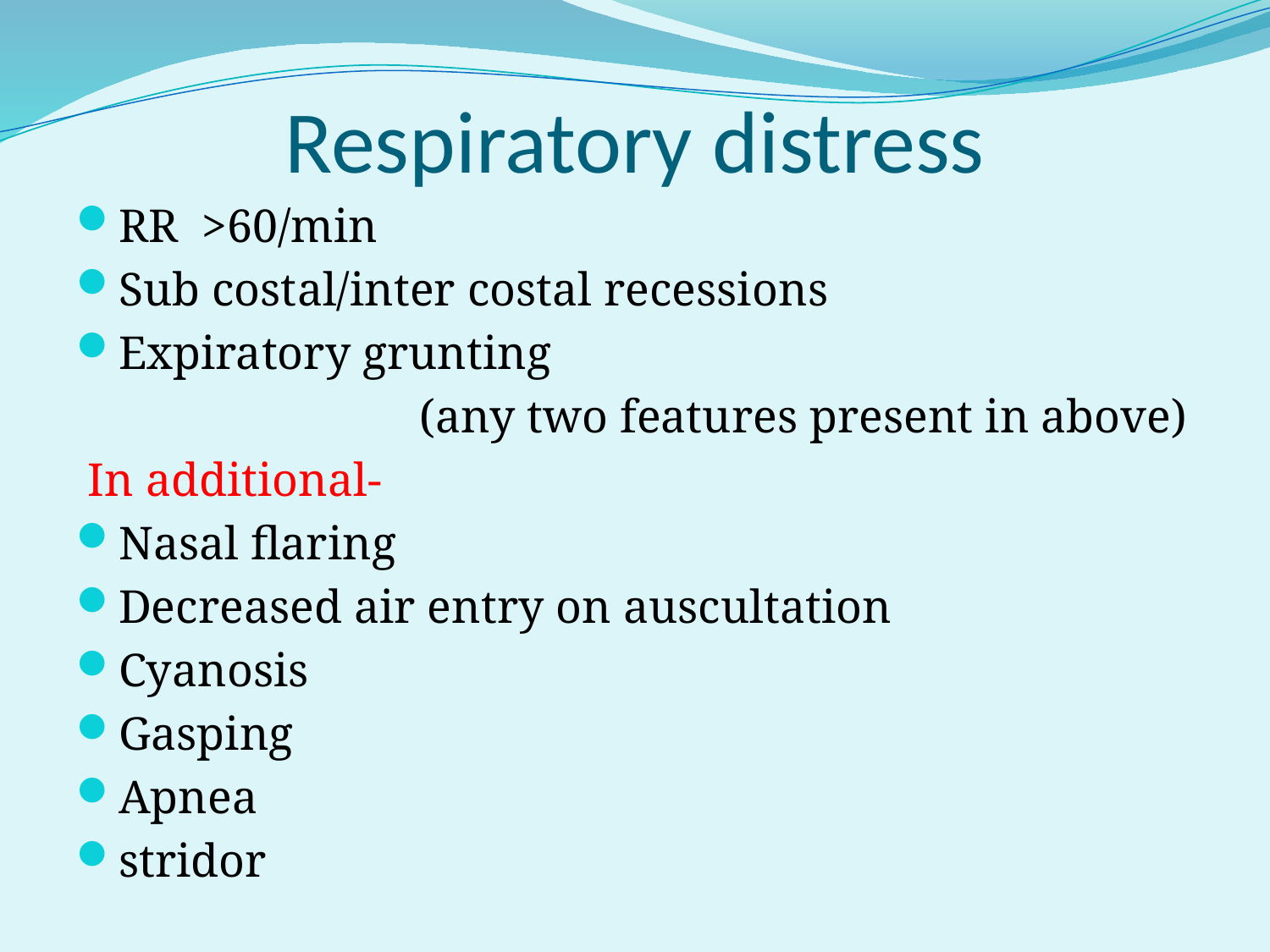

# Respiratory distress
RR  >60/min
Sub costal/inter costal recessions
Expiratory grunting
                             (any two features present in above)
 In additional-
Nasal flaring
Decreased air entry on auscultation
Cyanosis
Gasping
Apnea
stridor